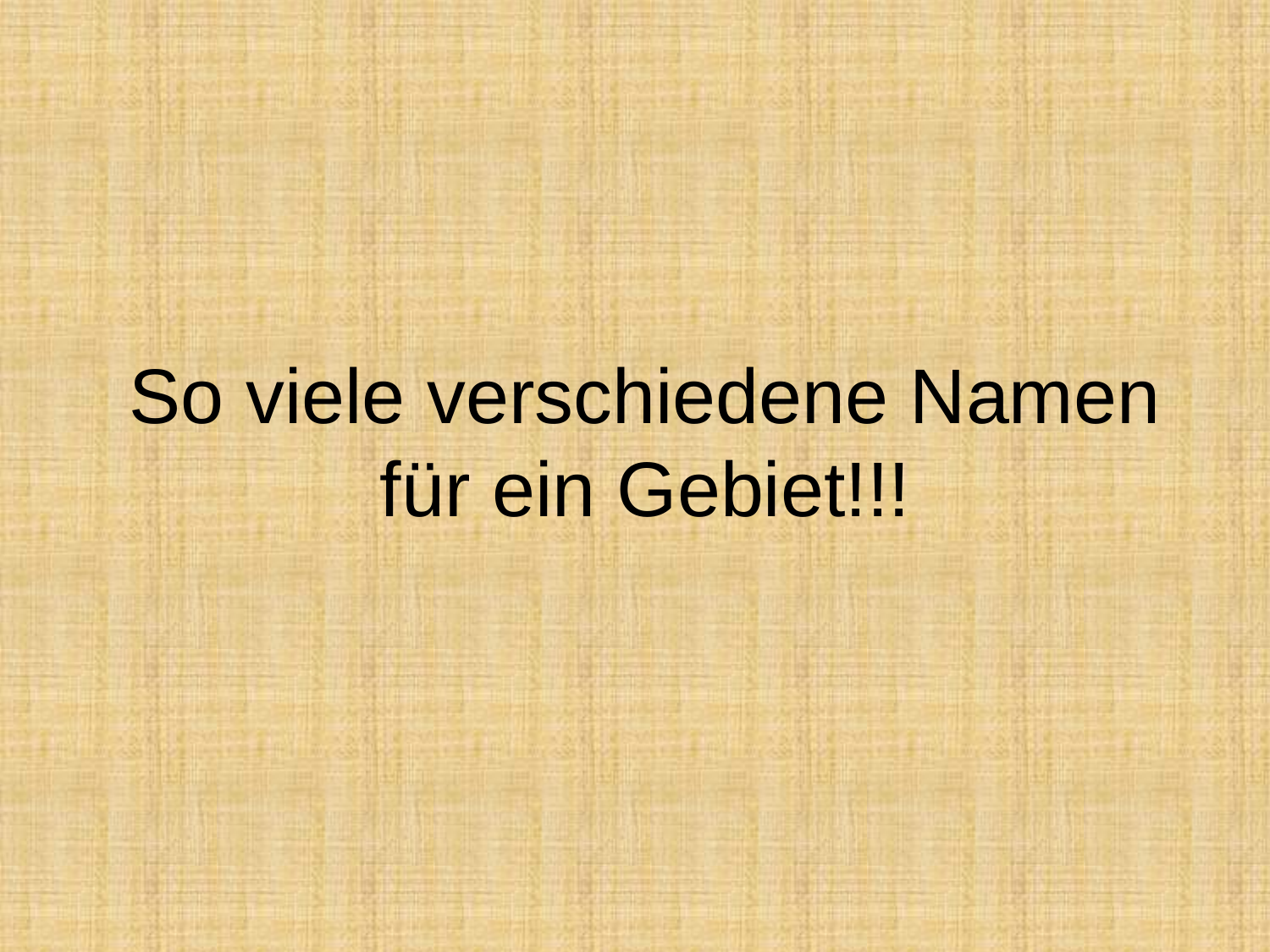

# So viele verschiedene Namen für ein Gebiet!!!